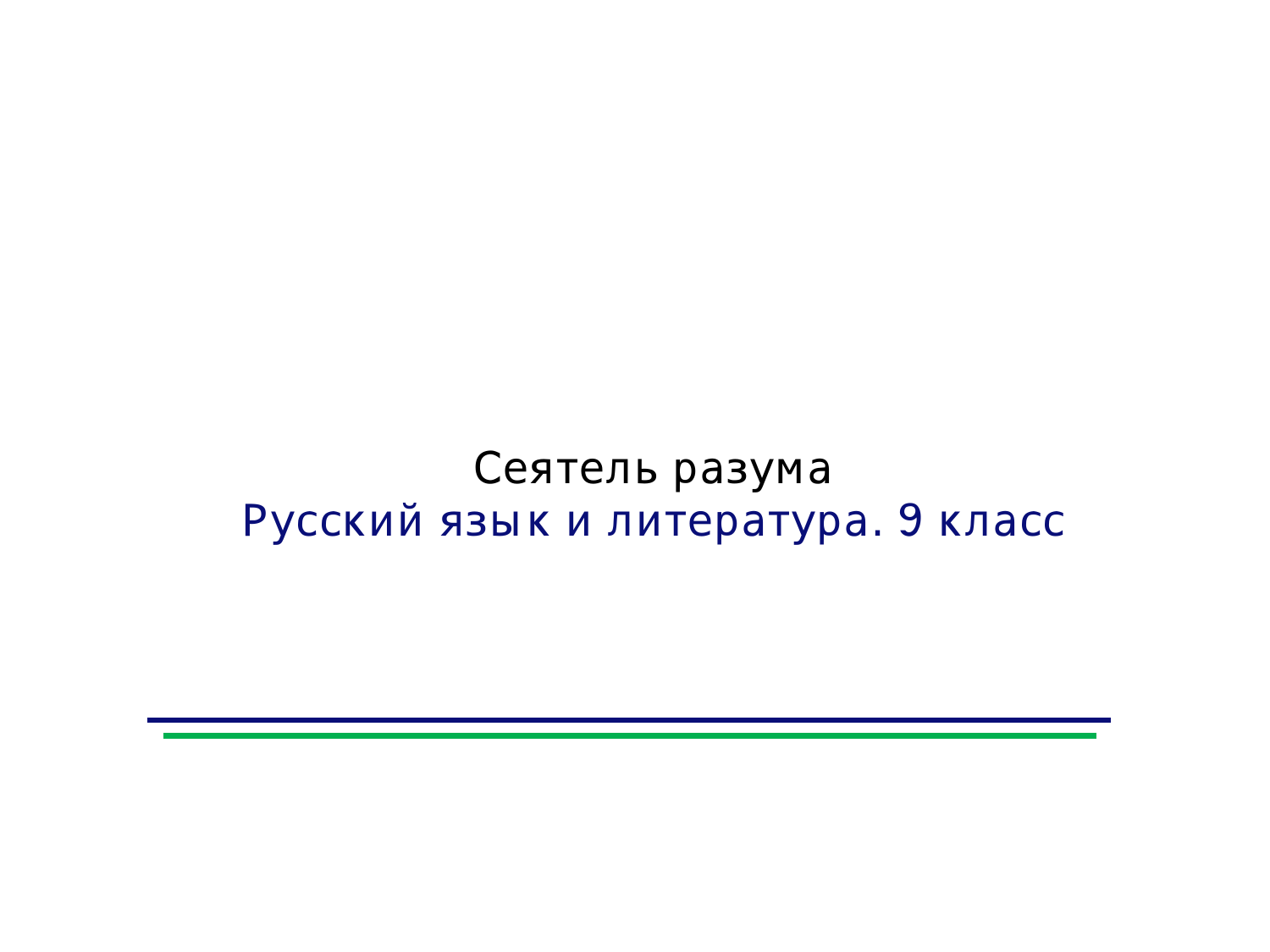

Сеятель разума
Русский язык и литература. 9 класс